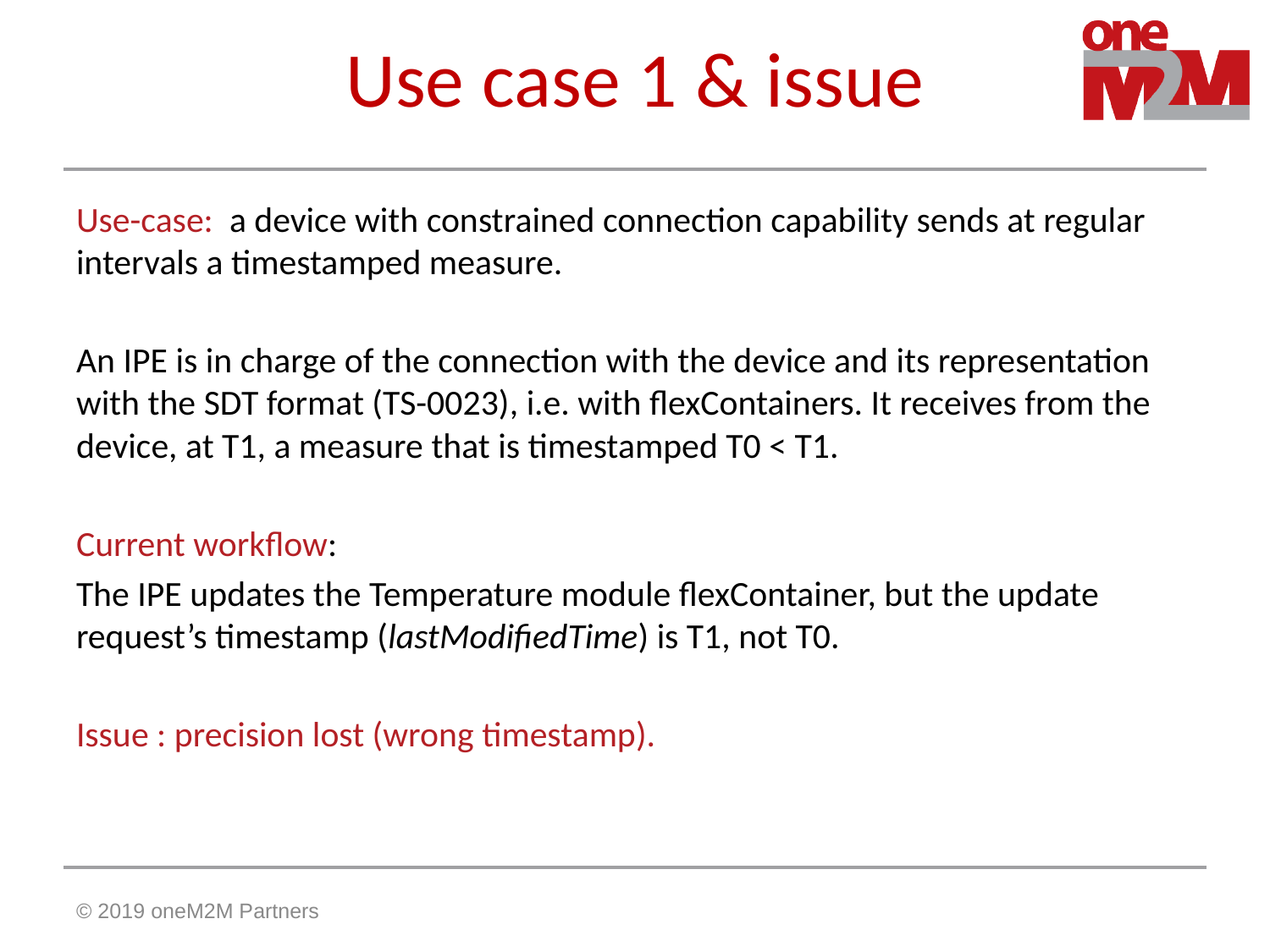

# Use case 1 & issue
Use-case:  a device with constrained connection capability sends at regular intervals a timestamped measure.

An IPE is in charge of the connection with the device and its representation with the SDT format (TS-0023), i.e. with flexContainers. It receives from the device, at T1, a measure that is timestamped T0 < T1.

Current workflow:
The IPE updates the Temperature module flexContainer, but the update request’s timestamp (lastModifiedTime) is T1, not T0.

Issue : precision lost (wrong timestamp).

© 2019 oneM2M Partners